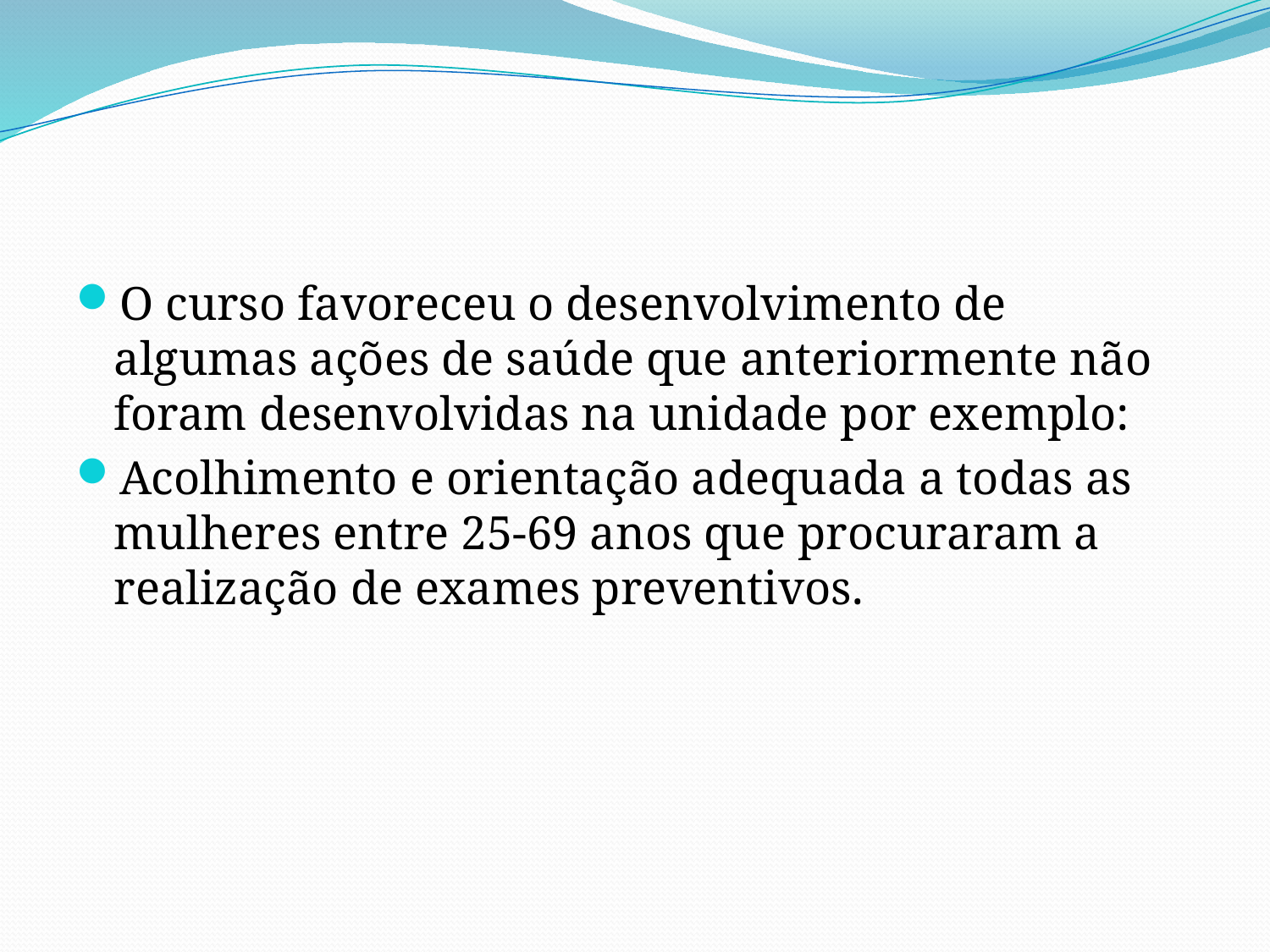

#
O curso favoreceu o desenvolvimento de algumas ações de saúde que anteriormente não foram desenvolvidas na unidade por exemplo:
Acolhimento e orientação adequada a todas as mulheres entre 25-69 anos que procuraram a realização de exames preventivos.